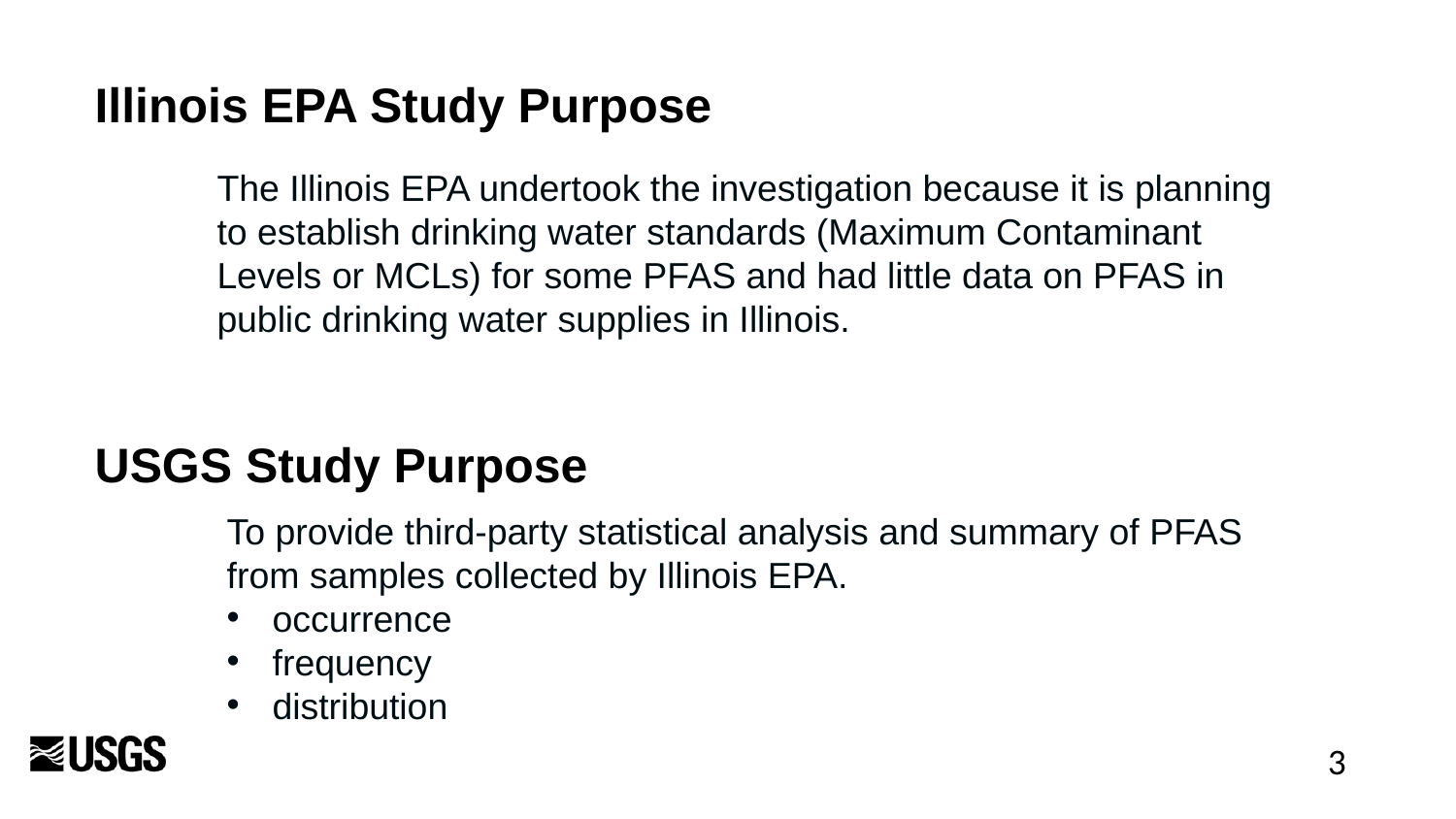

Illinois EPA Study Purpose
The Illinois EPA undertook the investigation because it is planning to establish drinking water standards (Maximum Contaminant Levels or MCLs) for some PFAS and had little data on PFAS in public drinking water supplies in Illinois.
USGS Study Purpose
To provide third-party statistical analysis and summary of PFAS from samples collected by Illinois EPA.
occurrence
frequency
distribution
3